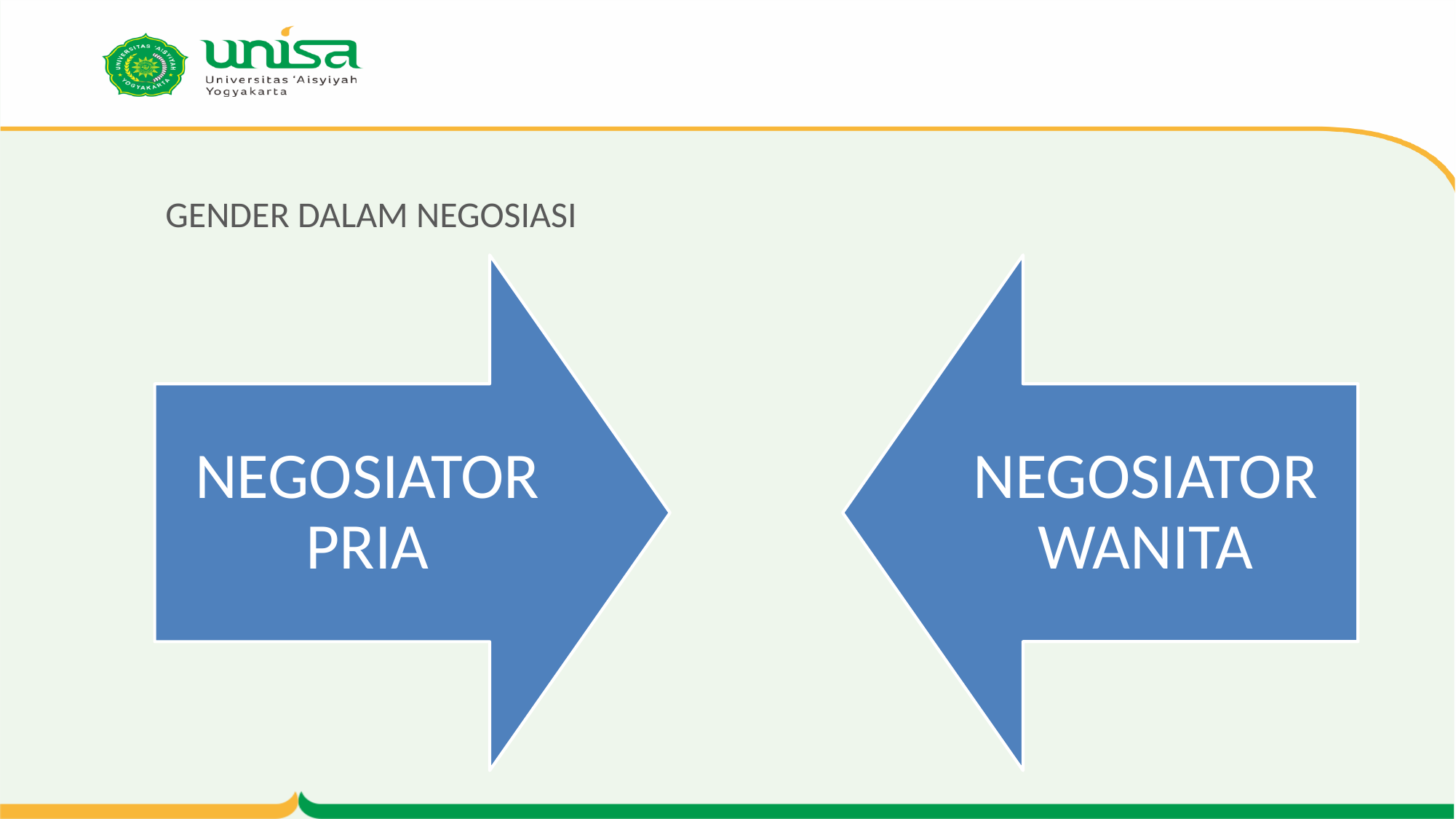

# GENDER DALAM NEGOSIASI
NEGOSIATOR PRIA
NEGOSIATOR WANITA